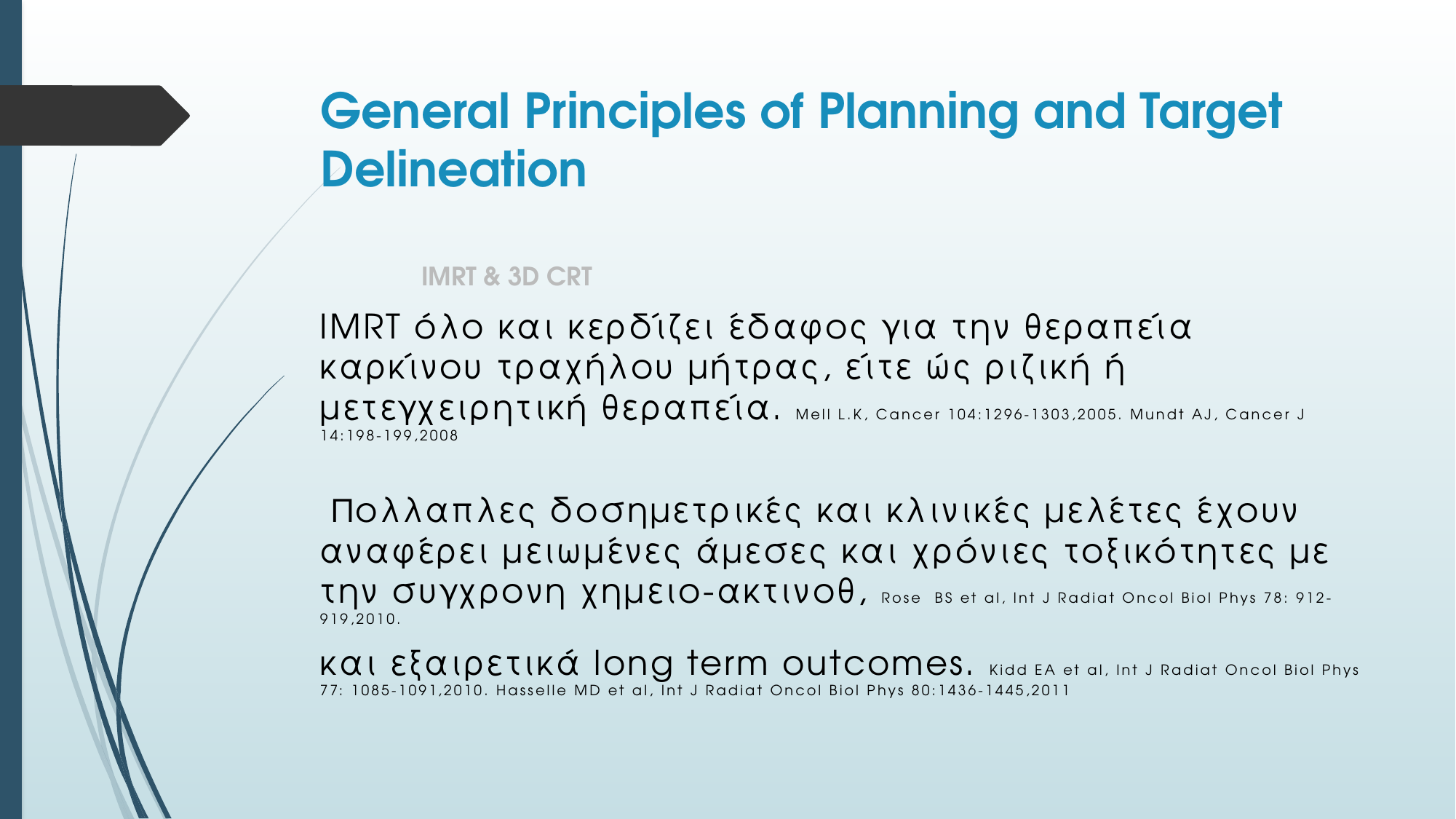

# General Principles of Planning and Target Delineation
						IMRT & 3D CRT
IMRT όλο και κερδίζει έδαφος για την θεραπεία καρκίνου τραχήλου μήτρας, είτε ώς ριζική ή μετεγχειρητική θεραπεία. Mell L.K, Cancer 104:1296-1303,2005. Mundt AJ, Cancer J 14:198-199,2008

 Πολλαπλες δοσημετρικές και κλινικές μελέτες έχουν αναφέρει μειωμένες άμεσες και χρόνιες τοξικότητες με την συγχρονη χημειο-ακτινοθ, Rose  BS et al, Int J Radiat Oncol Biol Phys 78: 912-919,2010.
και εξαιρετικά long term outcomes. Kidd EA et al, Int J Radiat Oncol Biol Phys 77: 1085-1091,2010. Hasselle MD et al, Int J Radiat Oncol Biol Phys 80:1436-1445,2011